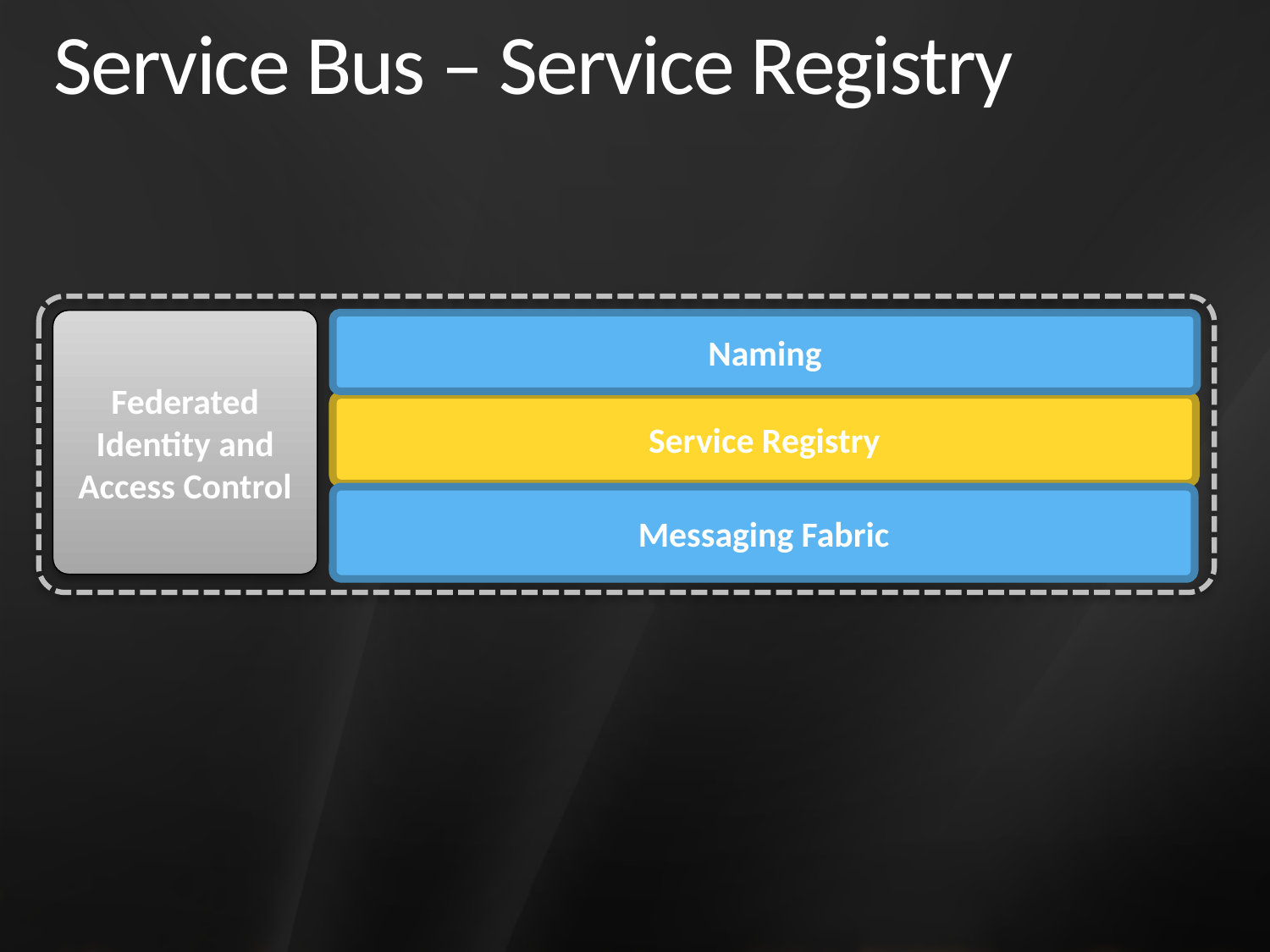

# Service Bus – Service Registry

Federated Identity and Access Control
Naming
Service Registry
Messaging Fabric